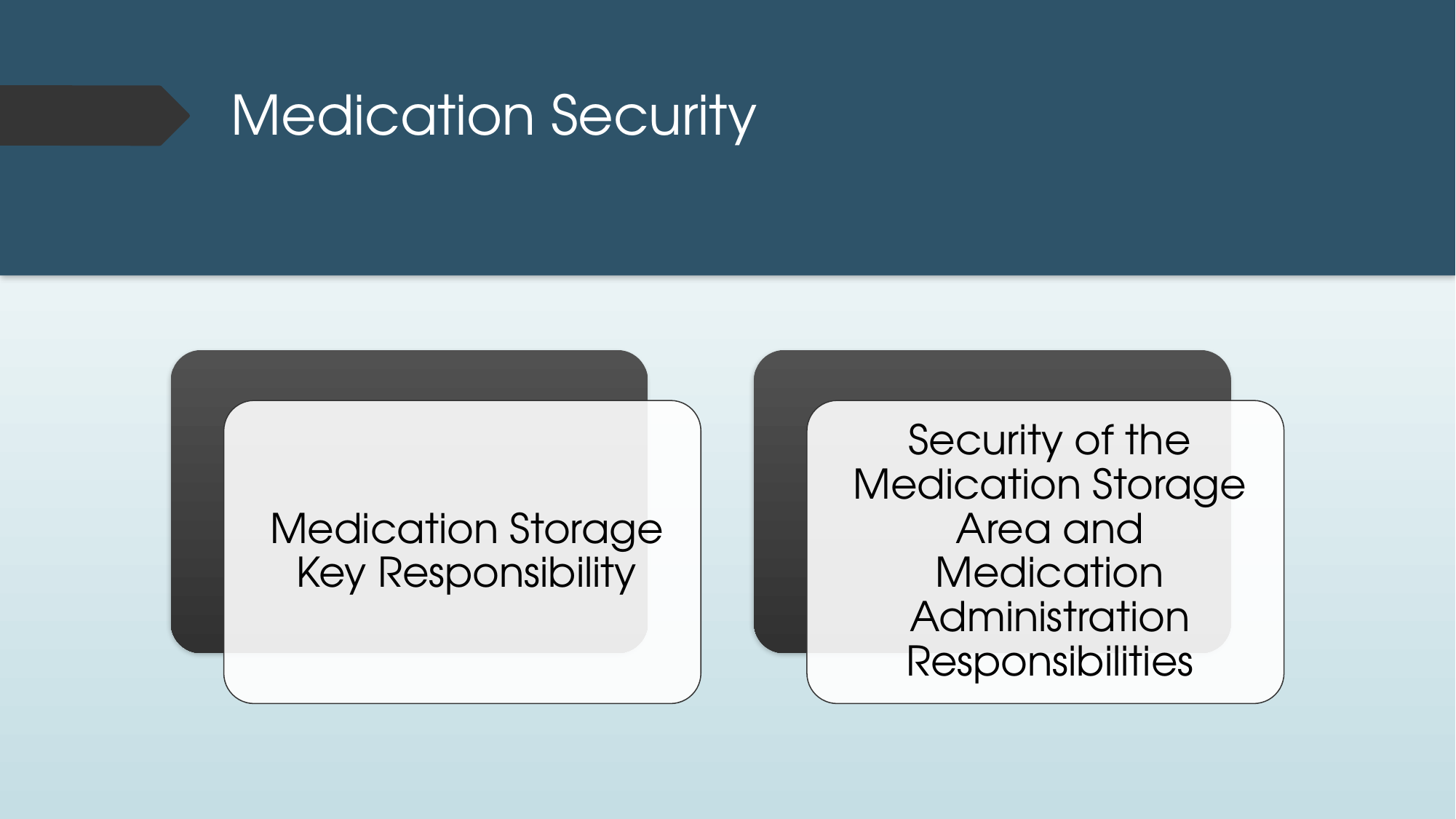

# Medication Security

Medication Storage Key Responsibility
Security of the Medication Storage Area and Medication Administration Responsibilities